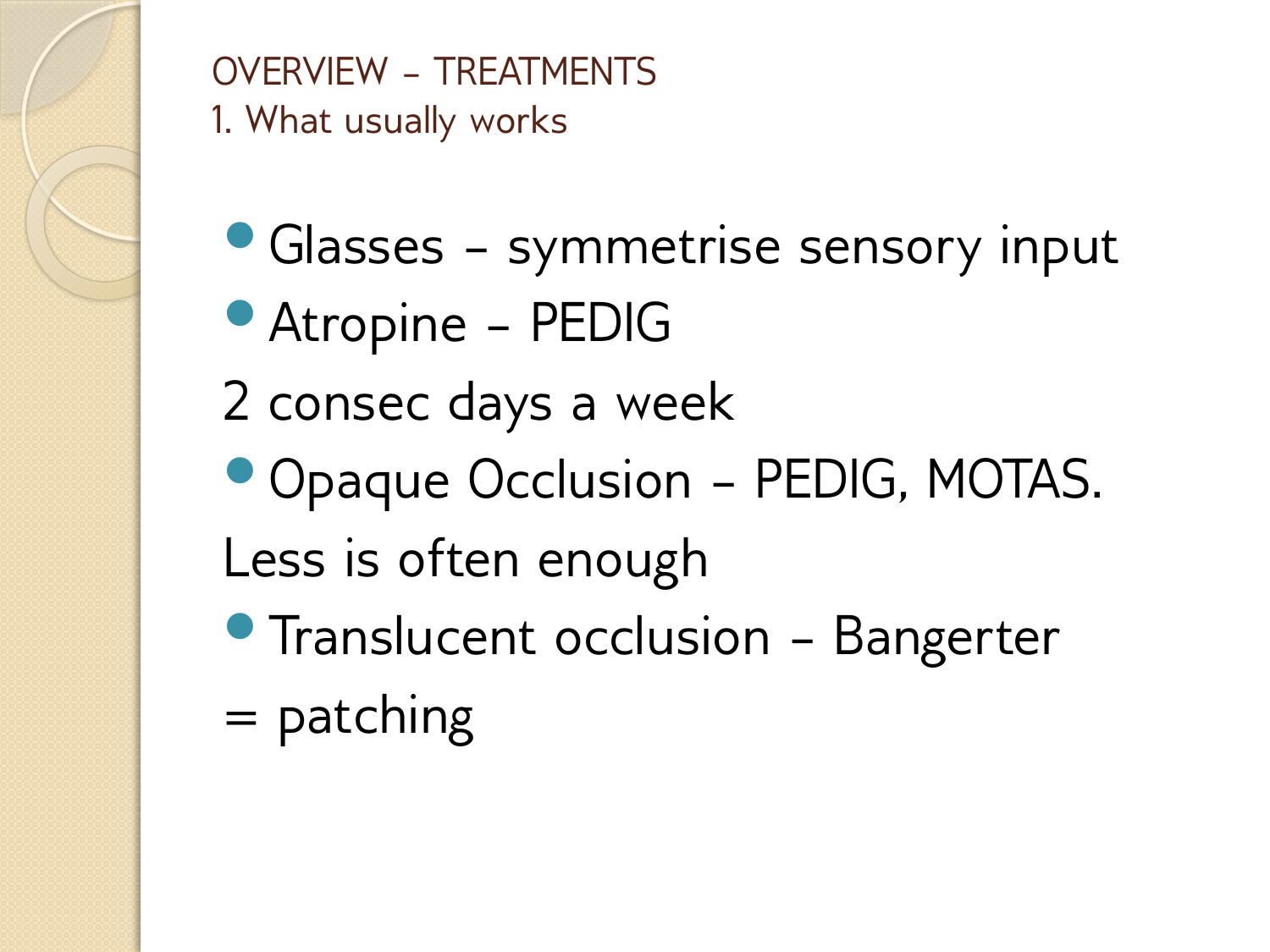

# OVERVIEW – TREATMENTS 1. What usually works
Glasses – symmetrise sensory input
Atropine – PEDIG
2 consec days a week
Opaque Occlusion – PEDIG, MOTAS.
Less is often enough
Translucent occlusion – Bangerter
= patching